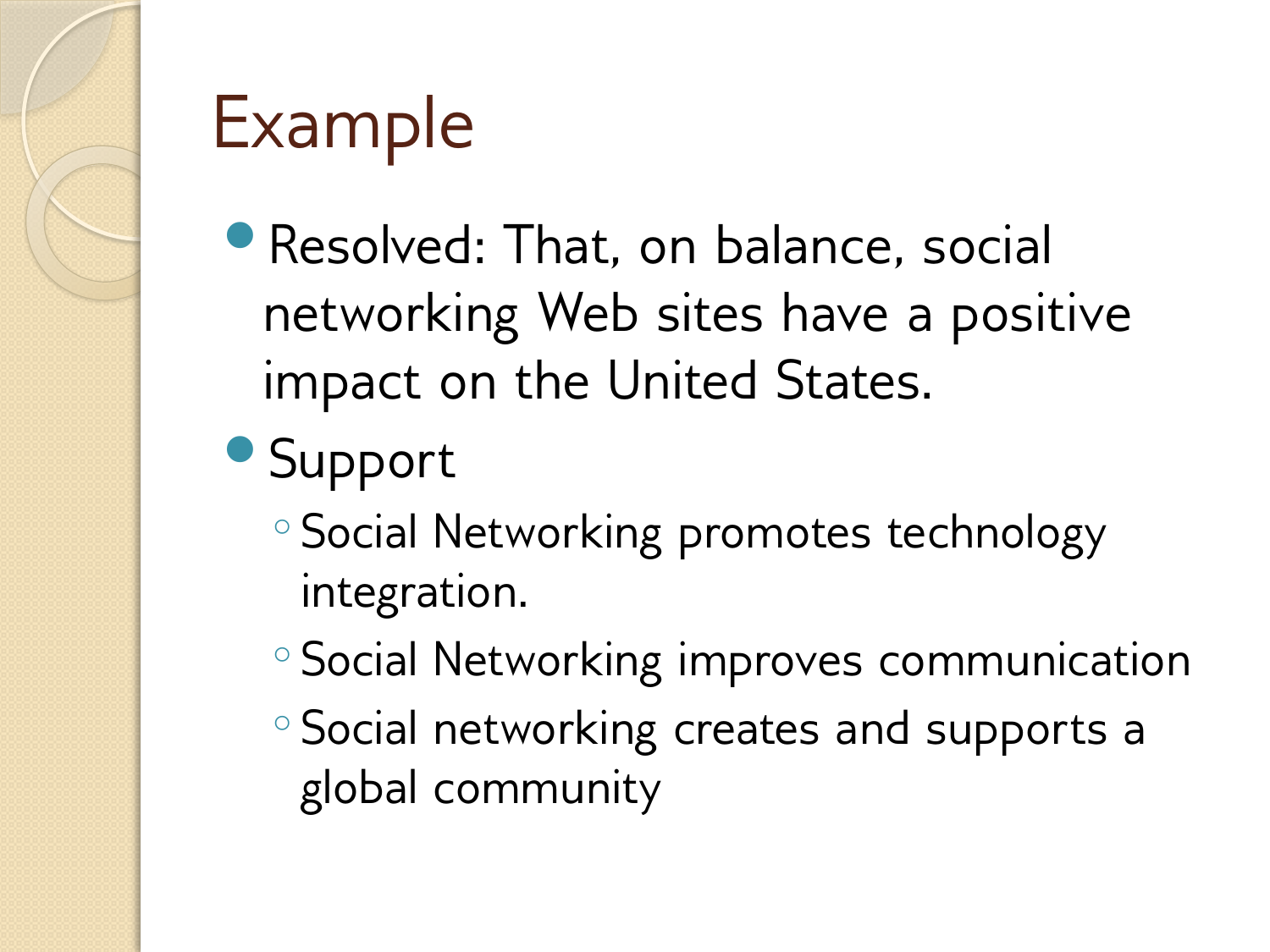

# Example
Resolved: That, on balance, social networking Web sites have a positive impact on the United States.
Support
Social Networking promotes technology integration.
Social Networking improves communication
Social networking creates and supports a global community